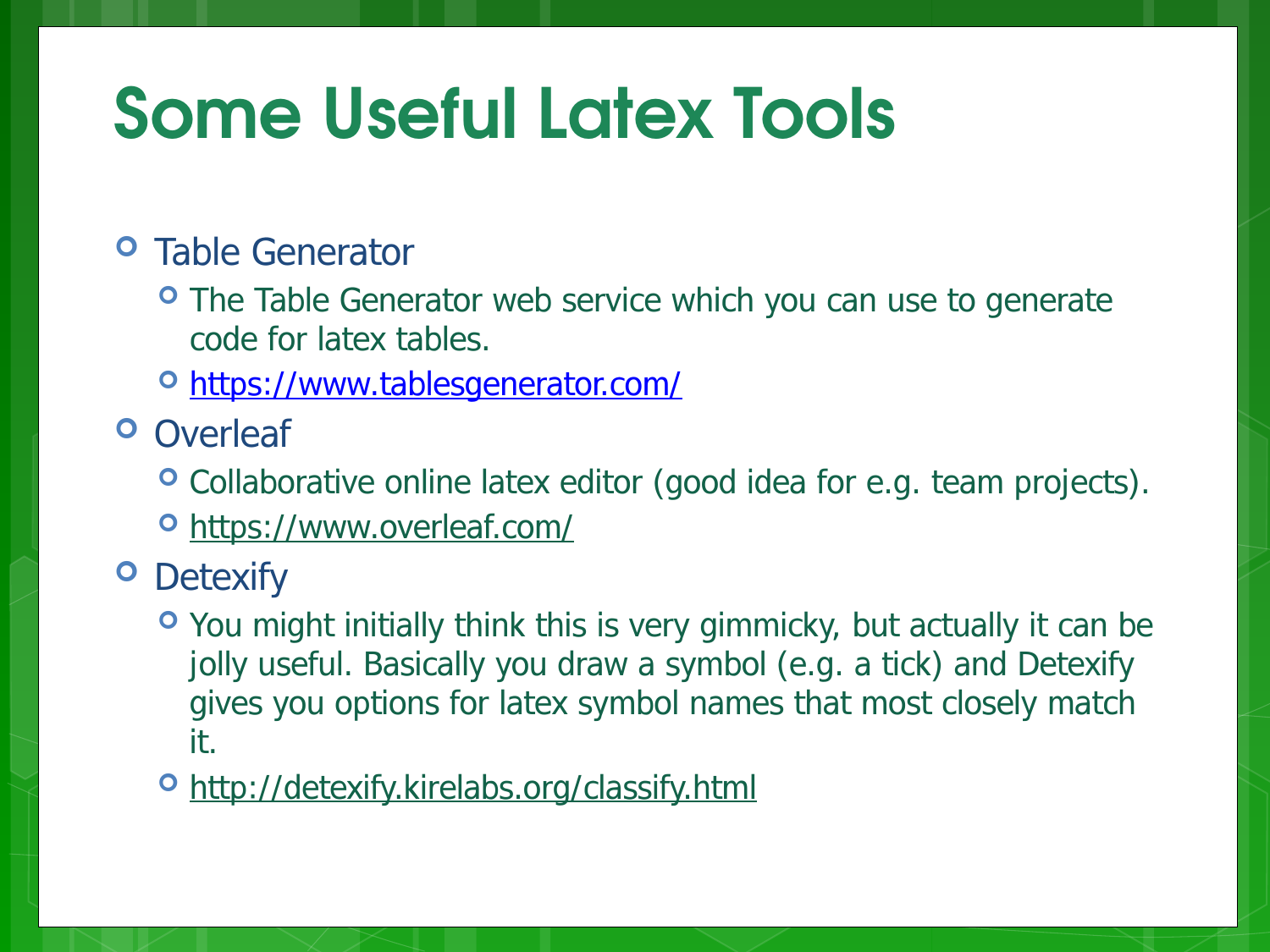

# Some Useful Latex Tools
Table Generator
The Table Generator web service which you can use to generate code for latex tables.
https://www.tablesgenerator.com/
Overleaf
Collaborative online latex editor (good idea for e.g. team projects).
https://www.overleaf.com/
Detexify
You might initially think this is very gimmicky, but actually it can be jolly useful. Basically you draw a symbol (e.g. a tick) and Detexify gives you options for latex symbol names that most closely match it.
http://detexify.kirelabs.org/classify.html